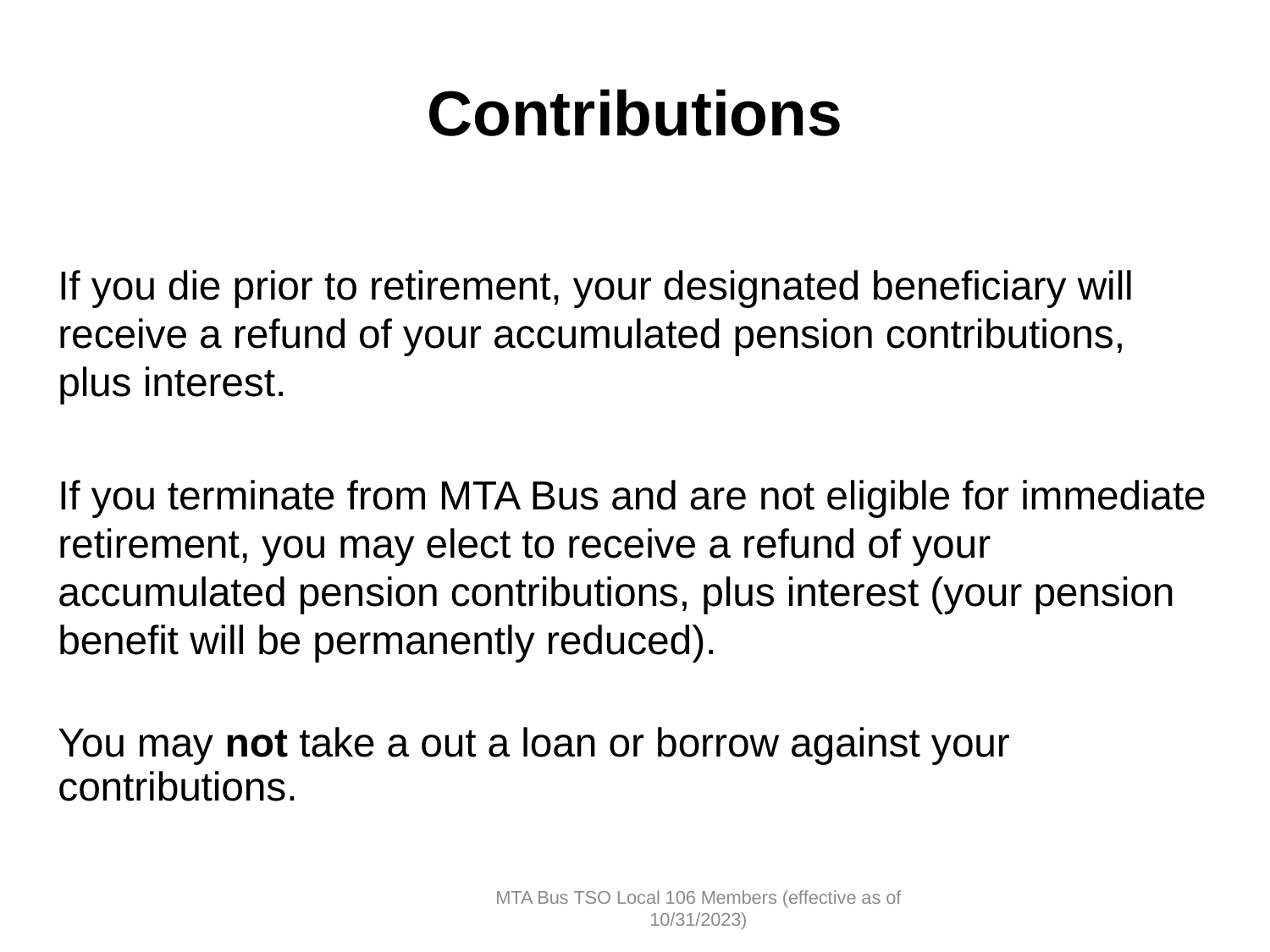

# Contributions

If you die prior to retirement, your designated beneficiary will receive a refund of your accumulated pension contributions, plus interest.

If you terminate from MTA Bus and are not eligible for immediate retirement, you may elect to receive a refund of your accumulated pension contributions, plus interest (your pension benefit will be permanently reduced).

You may not take a out a loan or borrow against your contributions.
MTA Bus TSO Local 106 Members (effective as of 10/31/2023)